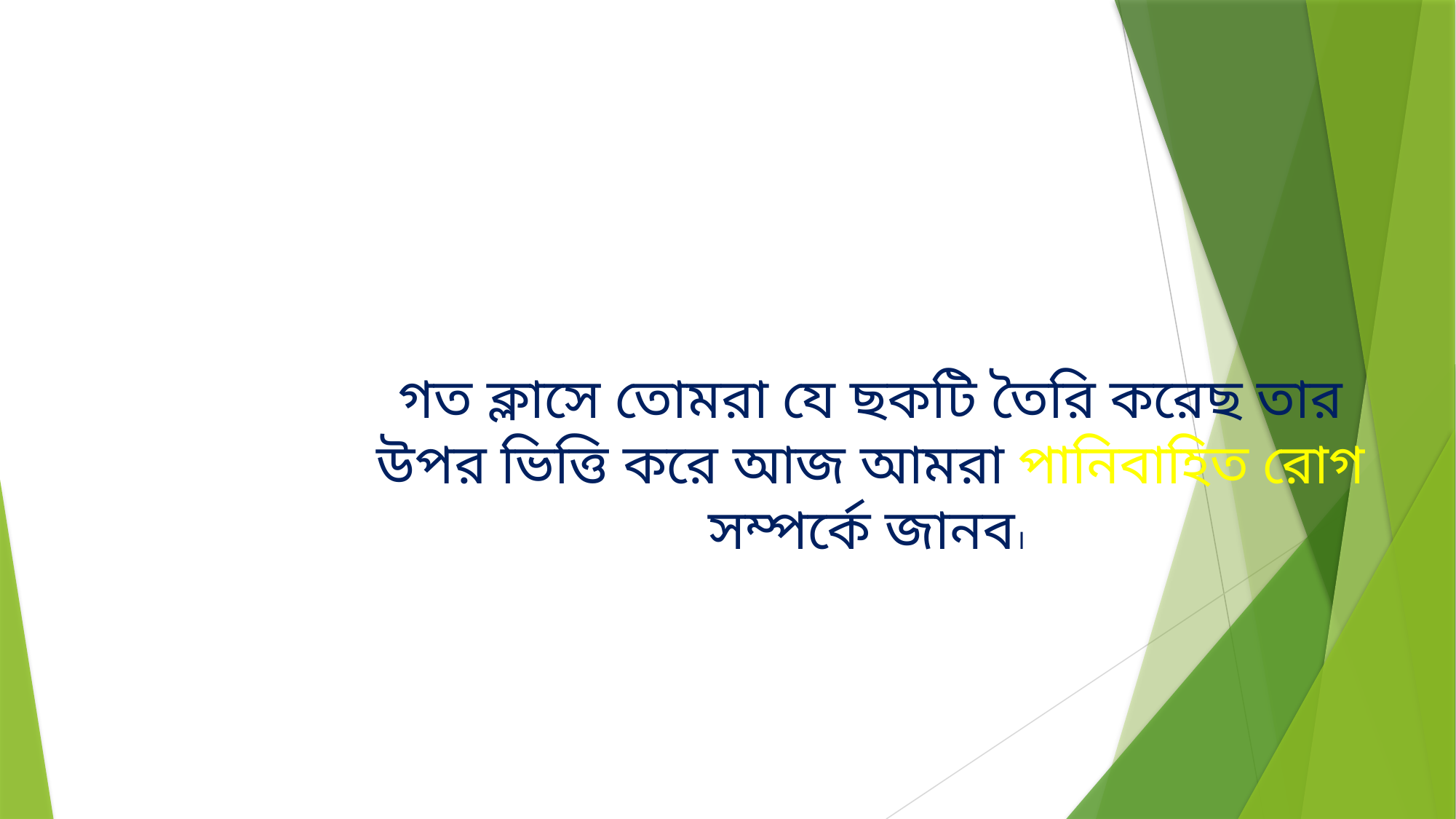

গত ক্লাসে তোমরা যে ছকটি তৈরি করেছ তার উপর ভিত্তি করে আজ আমরা পানিবাহিত রোগ সম্পর্কে জানব।